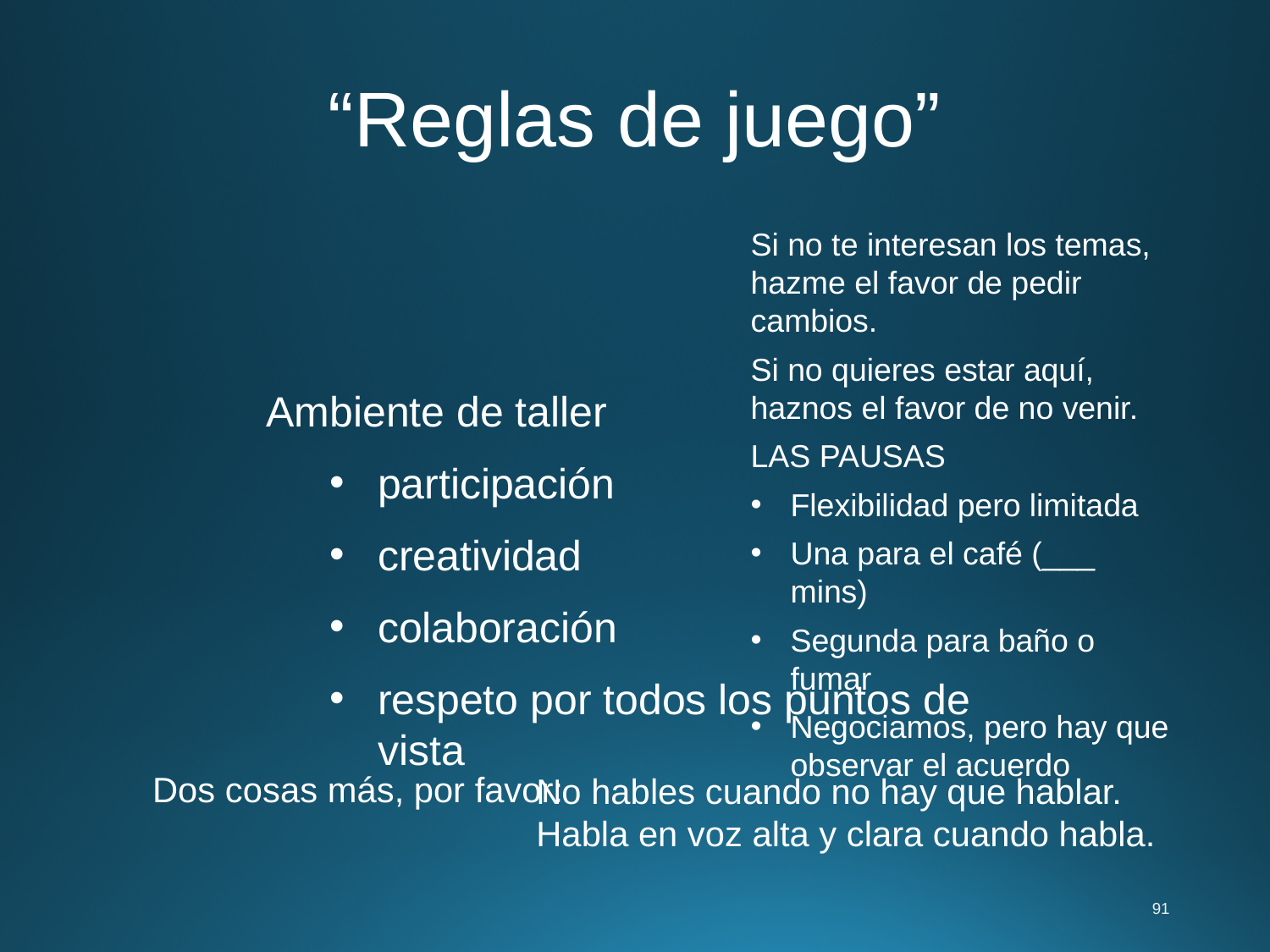

“Reglas de juego”
Si no te interesan los temas, hazme el favor de pedir cambios.
Si no quieres estar aquí, haznos el favor de no venir.
LAS PAUSAS
Flexibilidad pero limitada
Una para el café (___ mins)
Segunda para baño o fumar
Negociamos, pero hay que observar el acuerdo
Ambiente de taller
participación
creatividad
colaboración
respeto por todos los puntos de vista
Dos cosas más, por favor:
No hables cuando no hay que hablar.
Habla en voz alta y clara cuando habla.
91